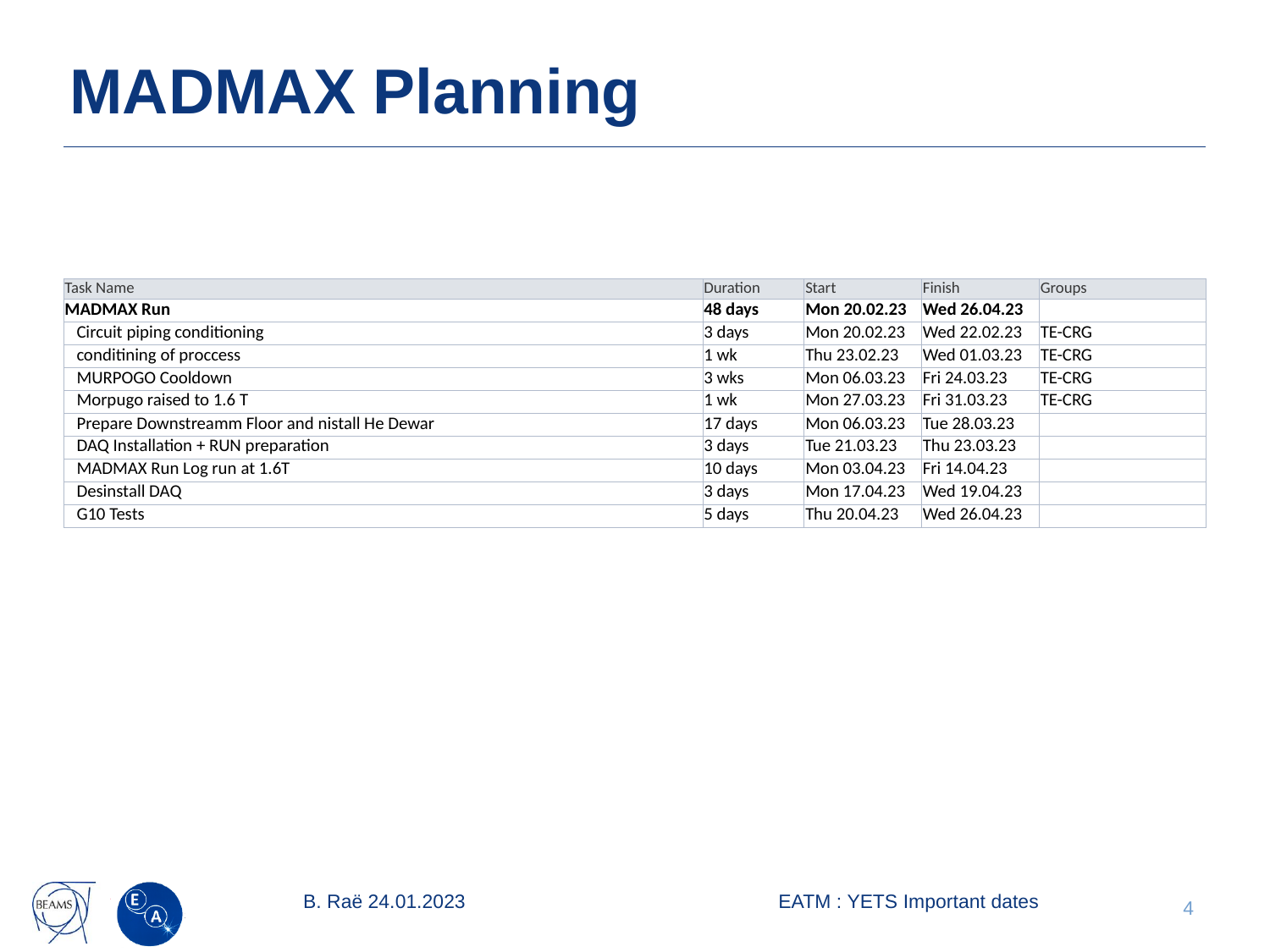

# MADMAX Planning
| Task Name | Duration | Start | Finish | Groups |
| --- | --- | --- | --- | --- |
| MADMAX Run | 48 days | Mon 20.02.23 | Wed 26.04.23 |  |
| Circuit piping conditioning | 3 days | Mon 20.02.23 | Wed 22.02.23 | TE-CRG |
| conditining of proccess | 1 wk | Thu 23.02.23 | Wed 01.03.23 | TE-CRG |
| MURPOGO Cooldown | 3 wks | Mon 06.03.23 | Fri 24.03.23 | TE-CRG |
| Morpugo raised to 1.6 T | 1 wk | Mon 27.03.23 | Fri 31.03.23 | TE-CRG |
| Prepare Downstreamm Floor and nistall He Dewar | 17 days | Mon 06.03.23 | Tue 28.03.23 |  |
| DAQ Installation + RUN preparation | 3 days | Tue 21.03.23 | Thu 23.03.23 |  |
| MADMAX Run Log run at 1.6T | 10 days | Mon 03.04.23 | Fri 14.04.23 |  |
| Desinstall DAQ | 3 days | Mon 17.04.23 | Wed 19.04.23 |  |
| G10 Tests | 5 days | Thu 20.04.23 | Wed 26.04.23 |  |
B. Raë 24.01.2023
EATM : YETS Important dates
4